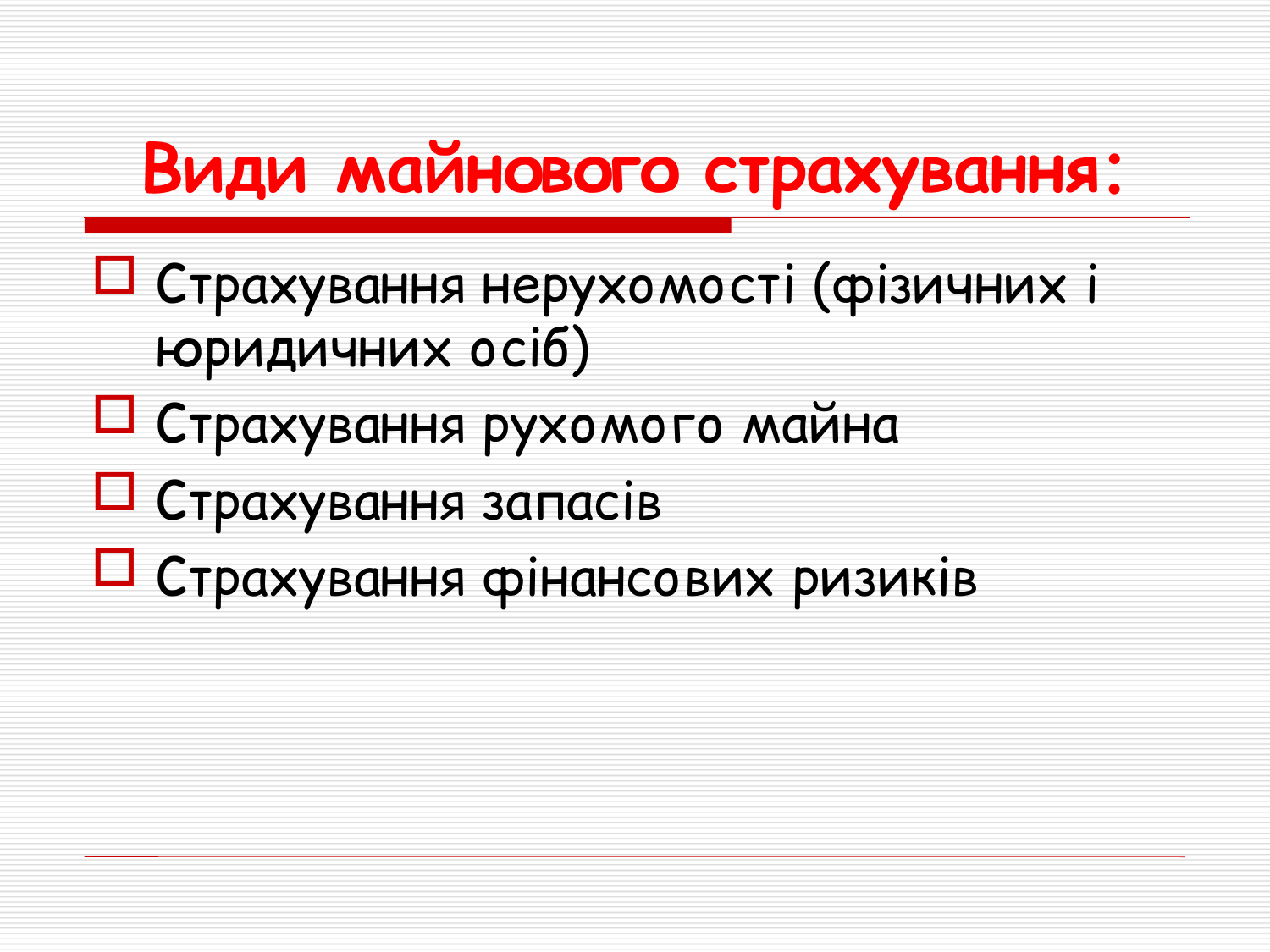

Види майнового страхування:
Страхування нерухомості (фізичних і юридичних осіб)
Страхування рухомого майна
Страхування запасів
Страхування фінансових ризиків